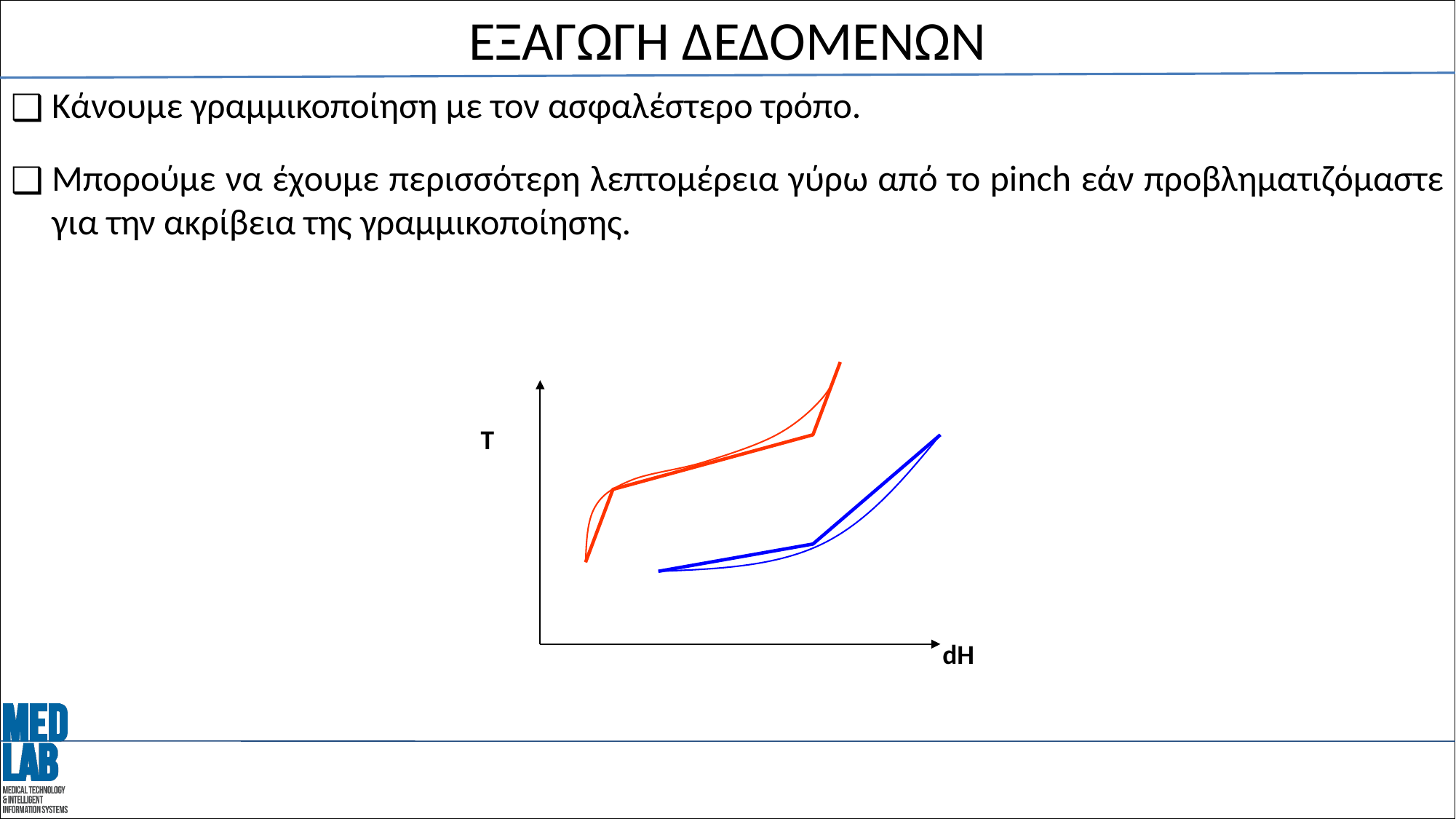

# ΕΞΑΓΩΓΗ ΔΕΔΟΜΕΝΩΝ
Κάνουμε γραμμικοποίηση με τον ασφαλέστερο τρόπο.
Μπορούμε να έχουμε περισσότερη λεπτομέρεια γύρω από το pinch εάν προβληματιζόμαστε για την ακρίβεια της γραμμικοποίησης.

T

dH